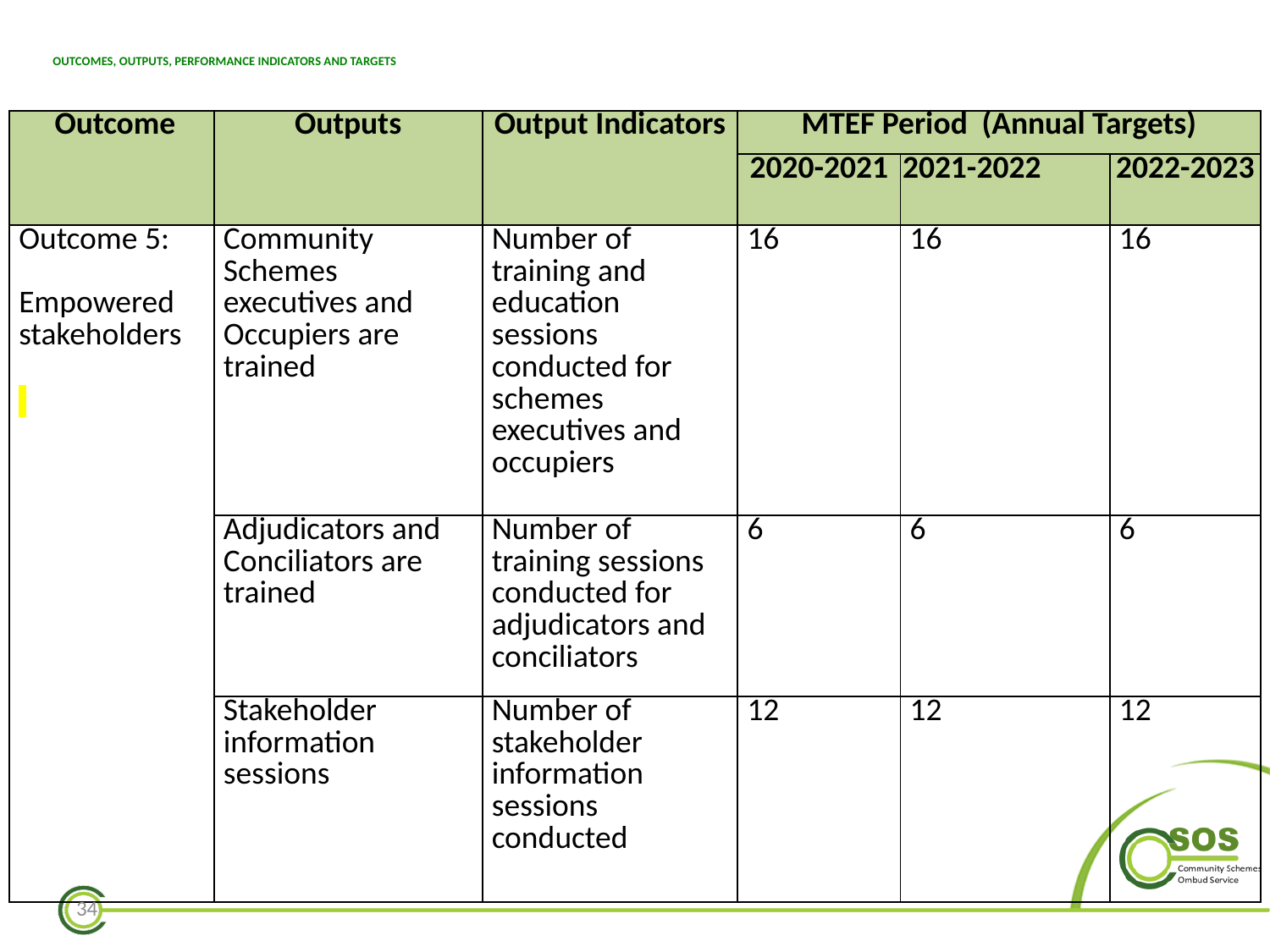

# OUTCOMES, OUTPUTS, PERFORMANCE INDICATORS AND TARGETS
| Outcome | Outputs | Output Indicators | MTEF Period (Annual Targets) |  |  |
| --- | --- | --- | --- | --- | --- |
|  |  |  | 2020-2021 | 2021-2022 | 2022-2023 |
| Outcome 5:   Empowered stakeholders | Community Schemes executives and Occupiers are trained | Number of training and education sessions conducted for schemes executives and occupiers | 16 | 16 | 16 |
|  | Adjudicators and Conciliators are trained | Number of training sessions conducted for adjudicators and conciliators | 6 | 6 | 6 |
|  | Stakeholder information sessions | Number of stakeholder information sessions conducted | 12 | 12 | 12 |
34